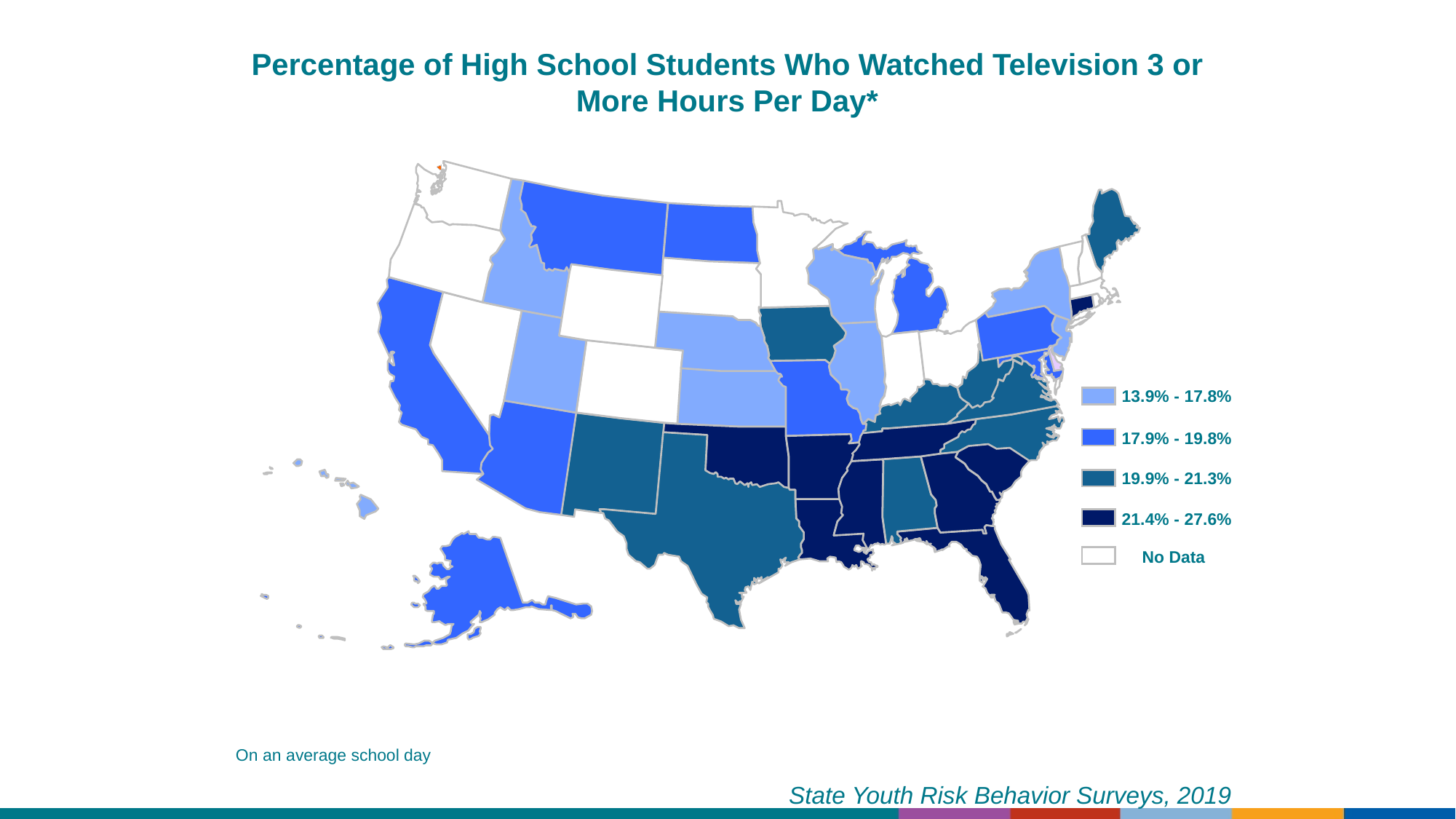

Percentage of High School Students Who Watched Television 3 or More Hours Per Day*

13.9% - 17.8%

17.9% - 19.8%

19.9% - 21.3%

21.4% - 27.6%

No Data

On an average school day
State Youth Risk Behavior Surveys, 2019